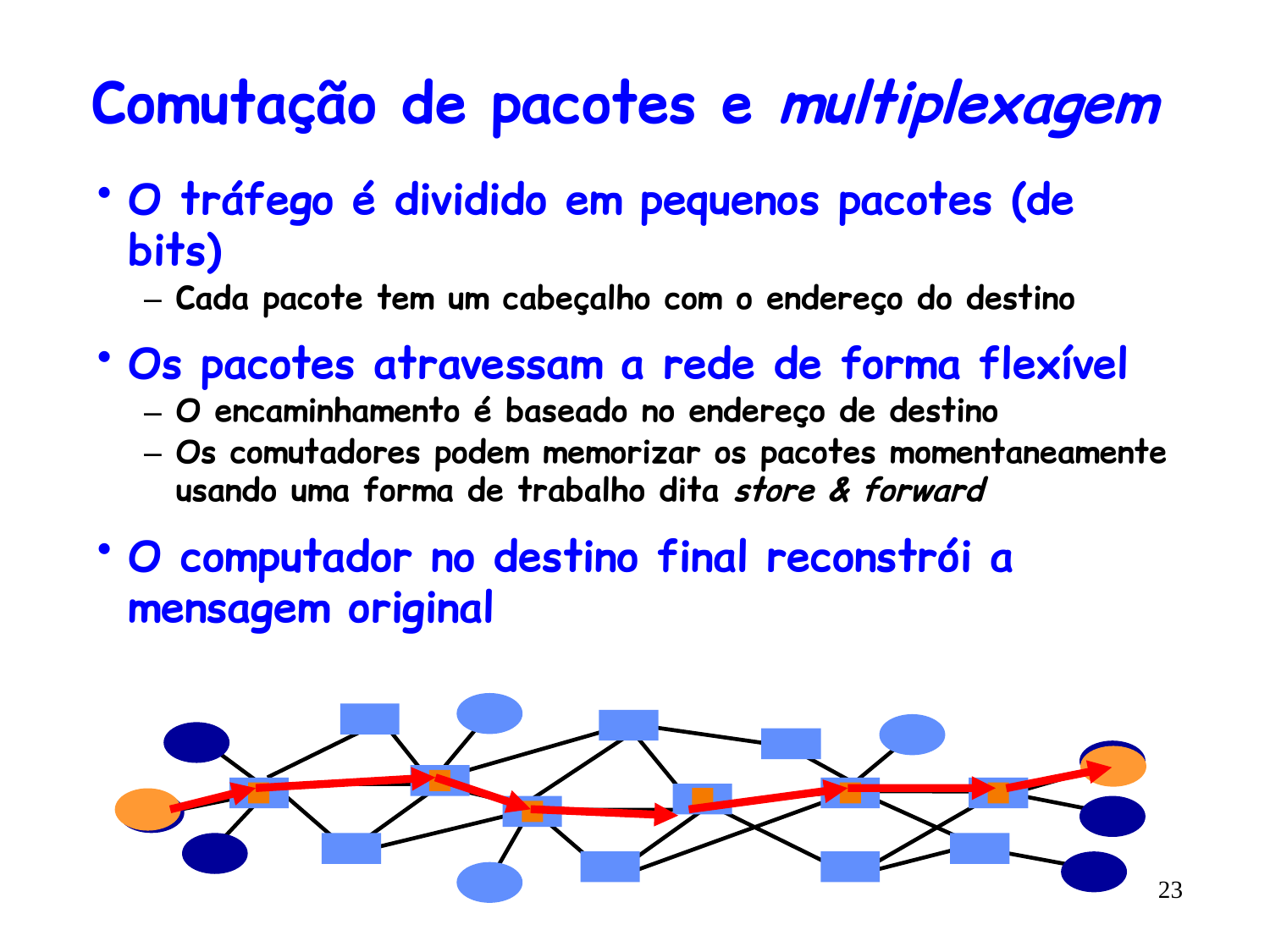

# Comutação de pacotes e multiplexagem
O tráfego é dividido em pequenos pacotes (de bits)
Cada pacote tem um cabeçalho com o endereço do destino
Os pacotes atravessam a rede de forma flexível
O encaminhamento é baseado no endereço de destino
Os comutadores podem memorizar os pacotes momentaneamente usando uma forma de trabalho dita store & forward
O computador no destino final reconstrói a mensagem original

23